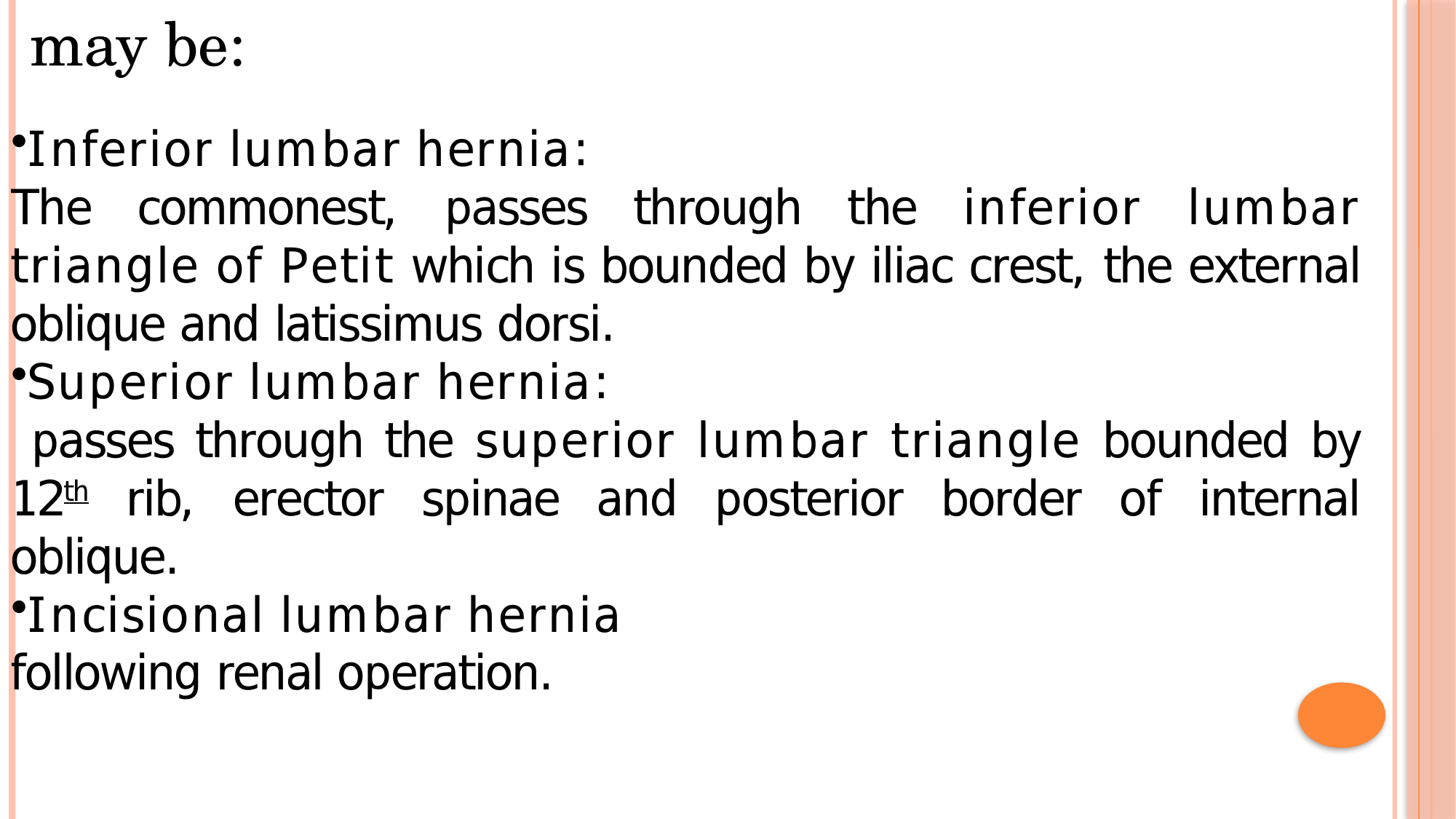

may be:
Inferior lumbar hernia:
The commonest, passes through the inferior lumbar triangle of Petit which is bounded by iliac crest, the external oblique and latissimus dorsi.
Superior lumbar hernia:
 passes through the superior lumbar triangle bounded by 12th rib, erector spinae and posterior border of internal oblique.
Incisional lumbar hernia
following renal operation.